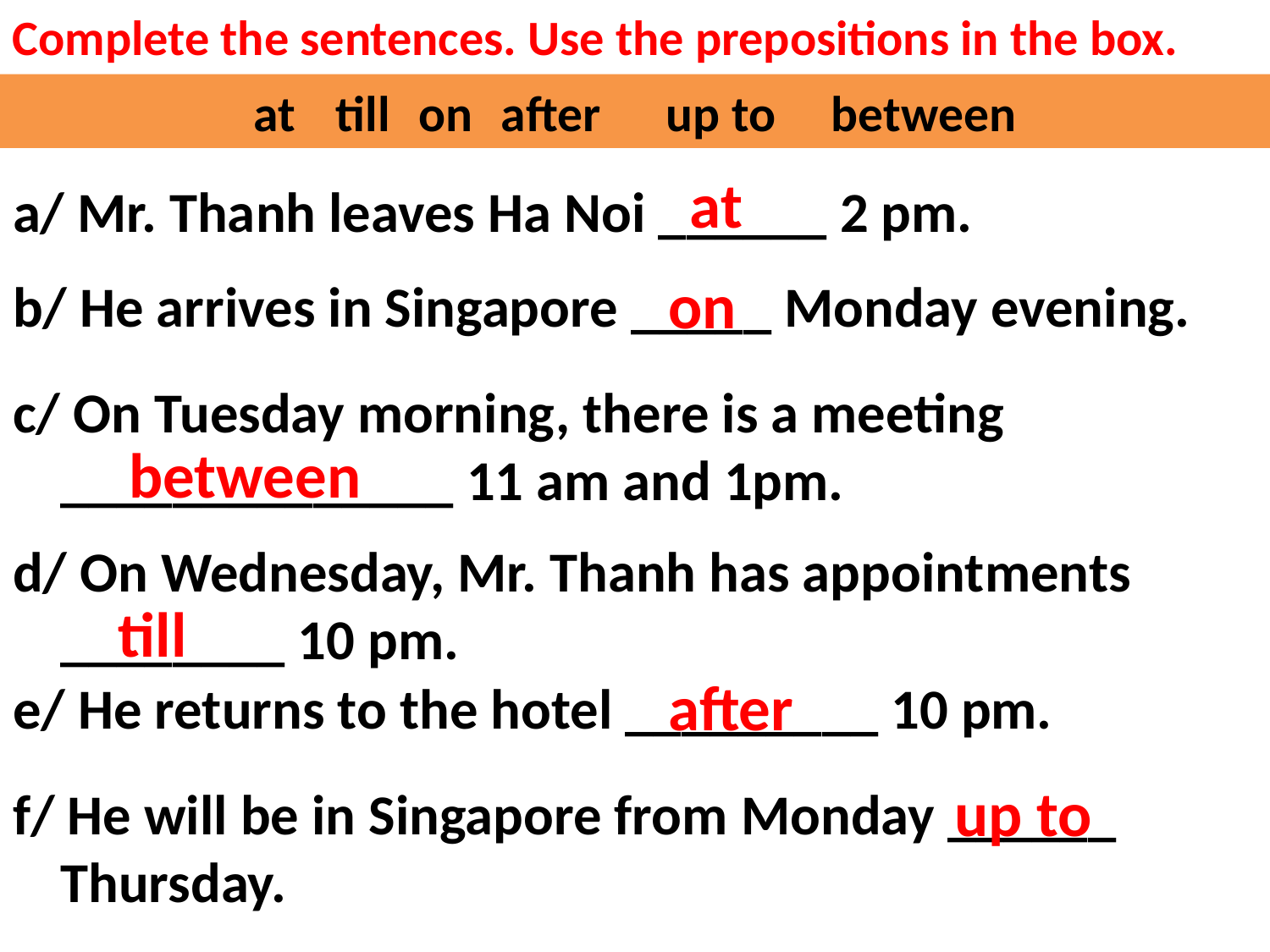

Complete the sentences. Use the prepositions in the box.
# at	till	on	after	up to	between
at
a/ Mr. Thanh leaves Ha Noi ______ 2 pm.
on
b/ He arrives in Singapore _____ Monday evening.
c/ On Tuesday morning, there is a meeting ______________ 11 am and 1pm.
between
d/ On Wednesday, Mr. Thanh has appointments ________ 10 pm.
till
after
e/ He returns to the hotel _________ 10 pm.
up to
f/ He will be in Singapore from Monday ______ Thursday.